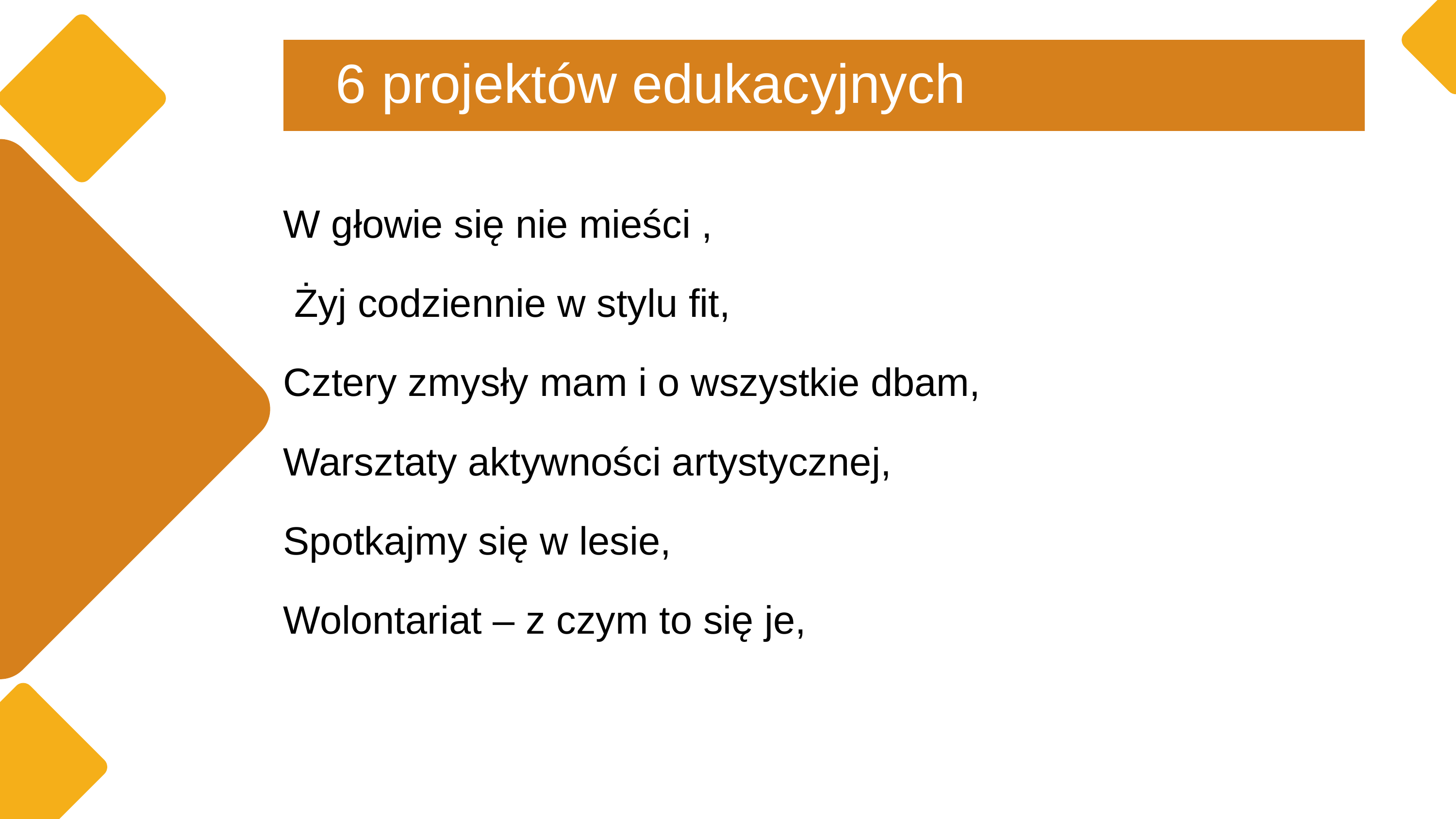

6 projektów edukacyjnych

W głowie się nie mieści ,
 Żyj codziennie w stylu fit,
Cztery zmysły mam i o wszystkie dbam,
Warsztaty aktywności artystycznej,
Spotkajmy się w lesie,
Wolontariat – z czym to się je,

Our Mission